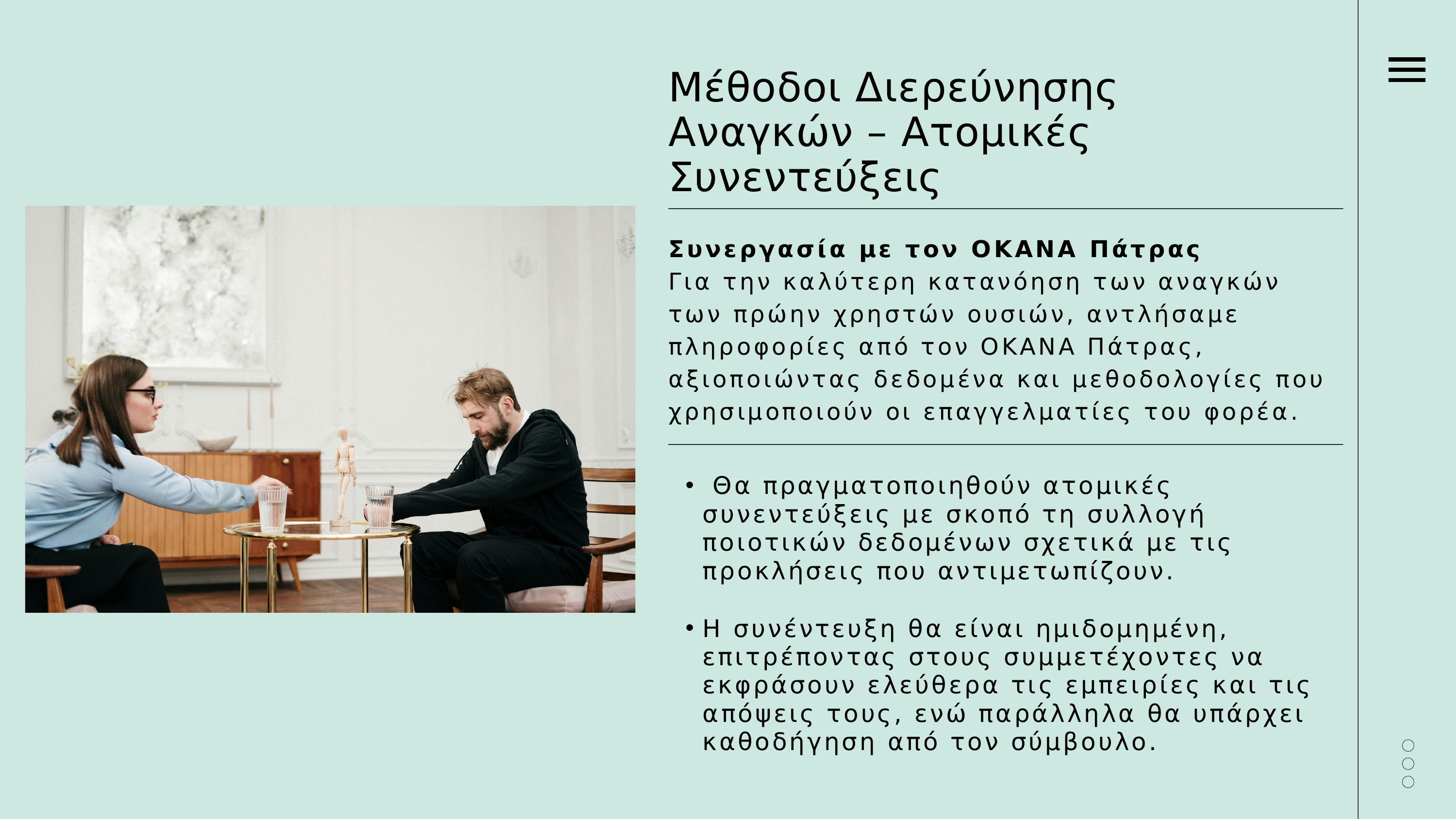

Μέθοδοι Διερεύνησης Αναγκών – Ατομικές Συνεντεύξεις

Συνεργασία με τον ΟΚΑΝΑ Πάτρας
Για την καλύτερη κατανόηση των αναγκών των πρώην χρηστών ουσιών, αντλήσαμε πληροφορίες από τον ΟΚΑΝΑ Πάτρας, αξιοποιώντας δεδομένα και μεθοδολογίες που χρησιμοποιούν οι επαγγελματίες του φορέα.

 Θα πραγματοποιηθούν ατομικές συνεντεύξεις με σκοπό τη συλλογή ποιοτικών δεδομένων σχετικά με τις προκλήσεις που αντιμετωπίζουν.
Η συνέντευξη θα είναι ημιδομημένη, επιτρέποντας στους συμμετέχοντες να εκφράσουν ελεύθερα τις εμπειρίες και τις απόψεις τους, ενώ παράλληλα θα υπάρχει καθοδήγηση από τον σύμβουλο.